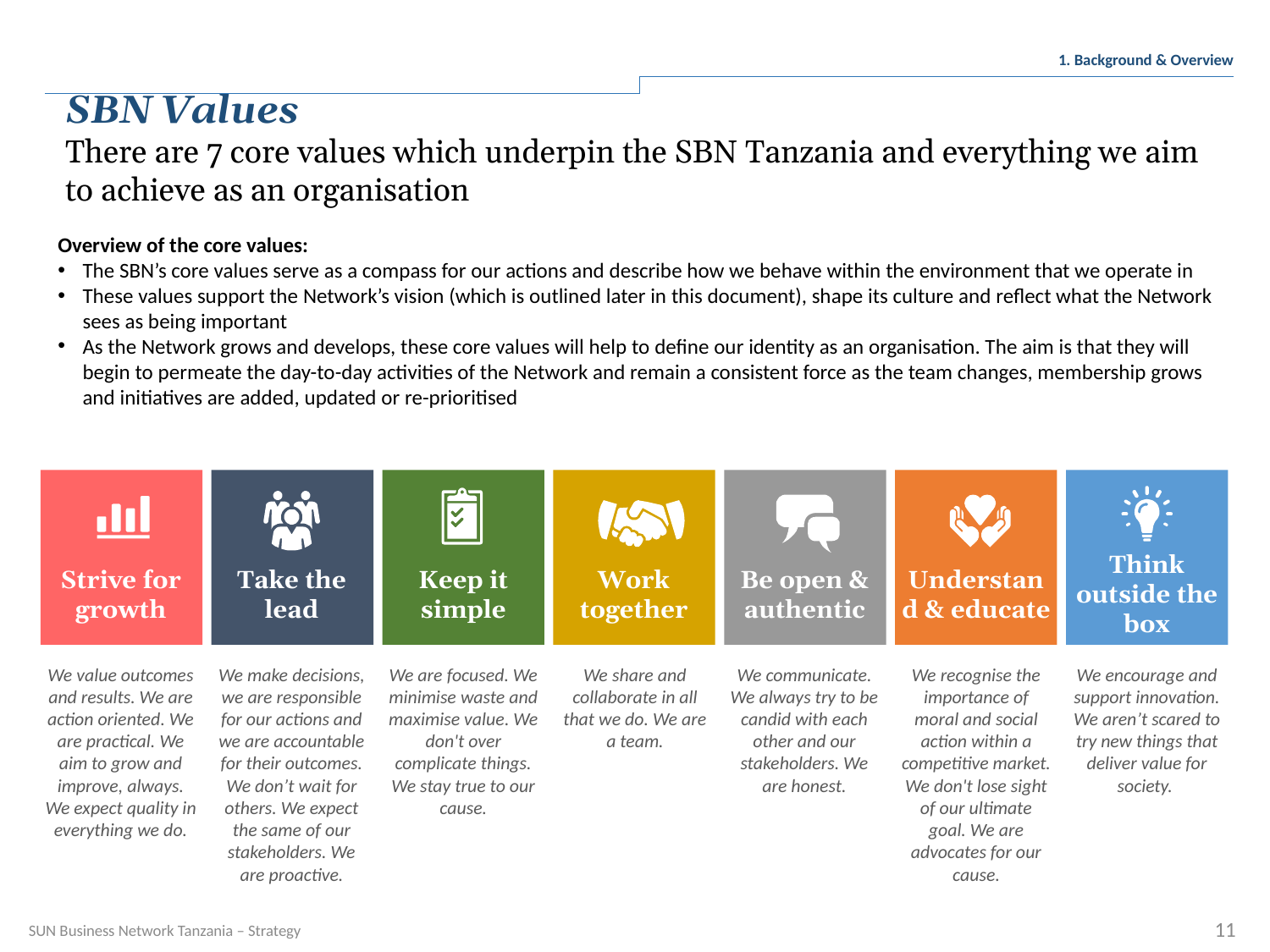

1. Background & Overview
SBN Values
There are 7 core values which underpin the SBN Tanzania and everything we aim to achieve as an organisation
Overview of the core values:
The SBN’s core values serve as a compass for our actions and describe how we behave within the environment that we operate in
These values support the Network’s vision (which is outlined later in this document), shape its culture and reflect what the Network sees as being important
As the Network grows and develops, these core values will help to define our identity as an organisation. The aim is that they will begin to permeate the day-to-day activities of the Network and remain a consistent force as the team changes, membership grows and initiatives are added, updated or re-prioritised

Think outside the box
Understand & educate
Be open & authentic
Keep it simple
Work together
Strive for growth
Take the lead
We value outcomes and results. We are action oriented. We are practical. We aim to grow and improve, always. We expect quality in everything we do.
We make decisions, we are responsible for our actions and we are accountable for their outcomes. We don’t wait for others. We expect the same of our stakeholders. We are proactive.
We are focused. We minimise waste and maximise value. We don't over complicate things. We stay true to our cause.
We share and collaborate in all that we do. We are a team.
We communicate. We always try to be candid with each other and our stakeholders. We are honest.
We recognise the importance of moral and social action within a competitive market. We don't lose sight of our ultimate goal. We are advocates for our cause.
We encourage and support innovation. We aren’t scared to try new things that deliver value for society.